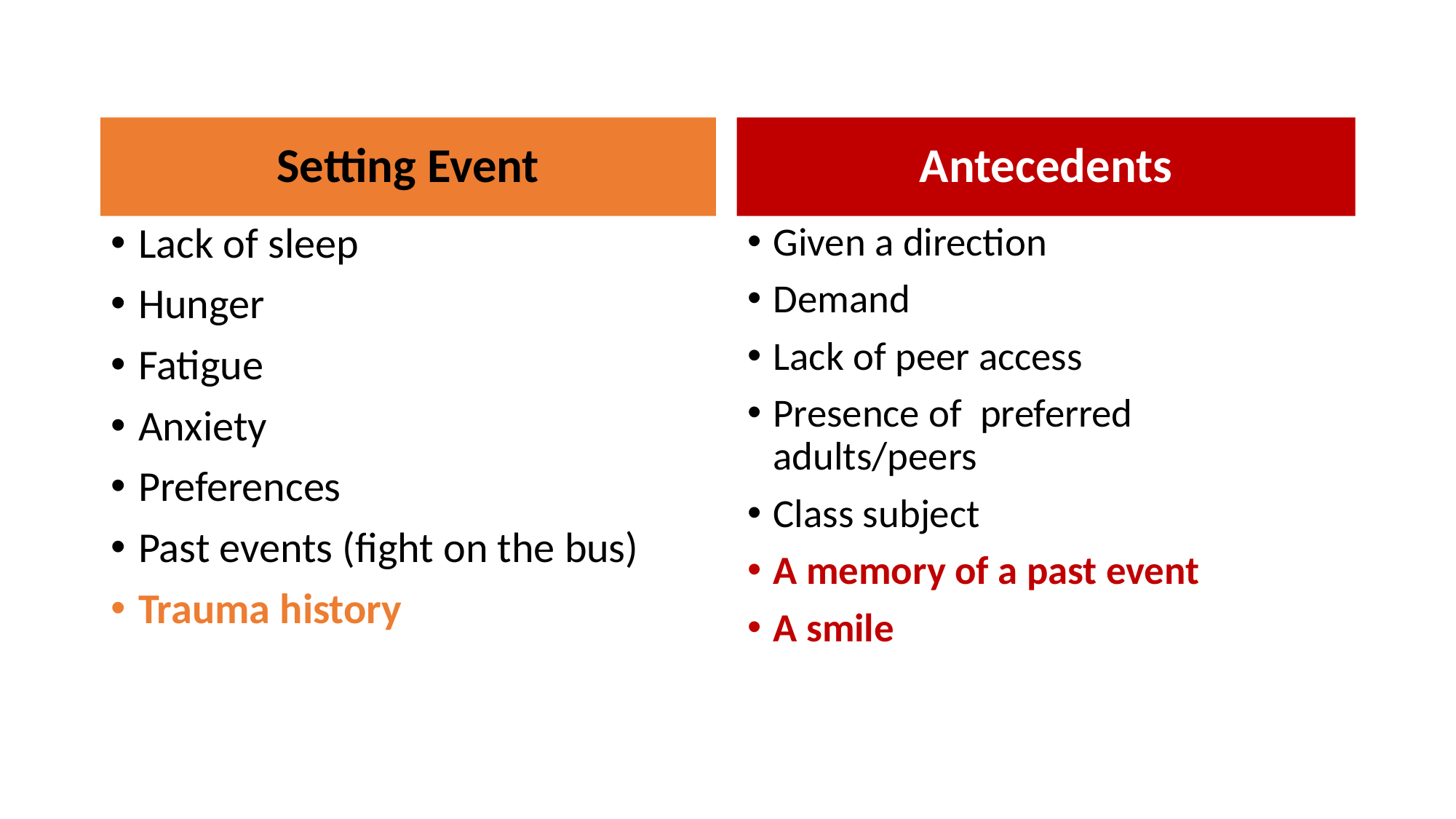

# Setting events and antecedents
Setting Event
Antecedents
Lack of sleep
Hunger
Fatigue
Anxiety
Preferences
Past events (fight on the bus)
Trauma history

Given a direction
Demand
Lack of peer access
Presence of  preferred adults/peers
Class subject
A memory of a past event
A smile